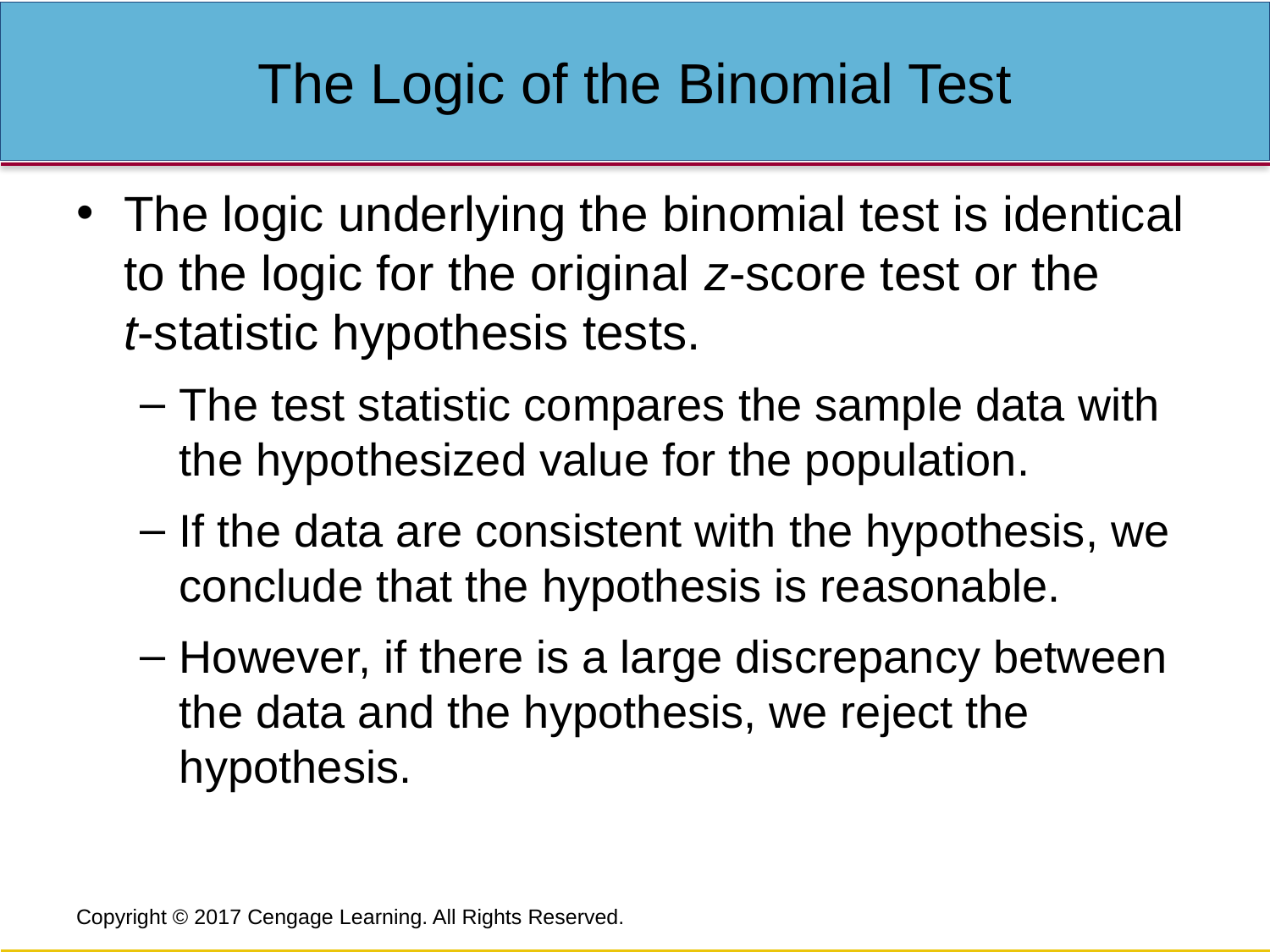

# The Logic of the Binomial Test
The logic underlying the binomial test is identical to the logic for the original z‑score test or the t‑statistic hypothesis tests.
The test statistic compares the sample data with the hypothesized value for the population.
If the data are consistent with the hypothesis, we conclude that the hypothesis is reasonable.
However, if there is a large discrepancy between the data and the hypothesis, we reject the hypothesis.
Copyright © 2017 Cengage Learning. All Rights Reserved.